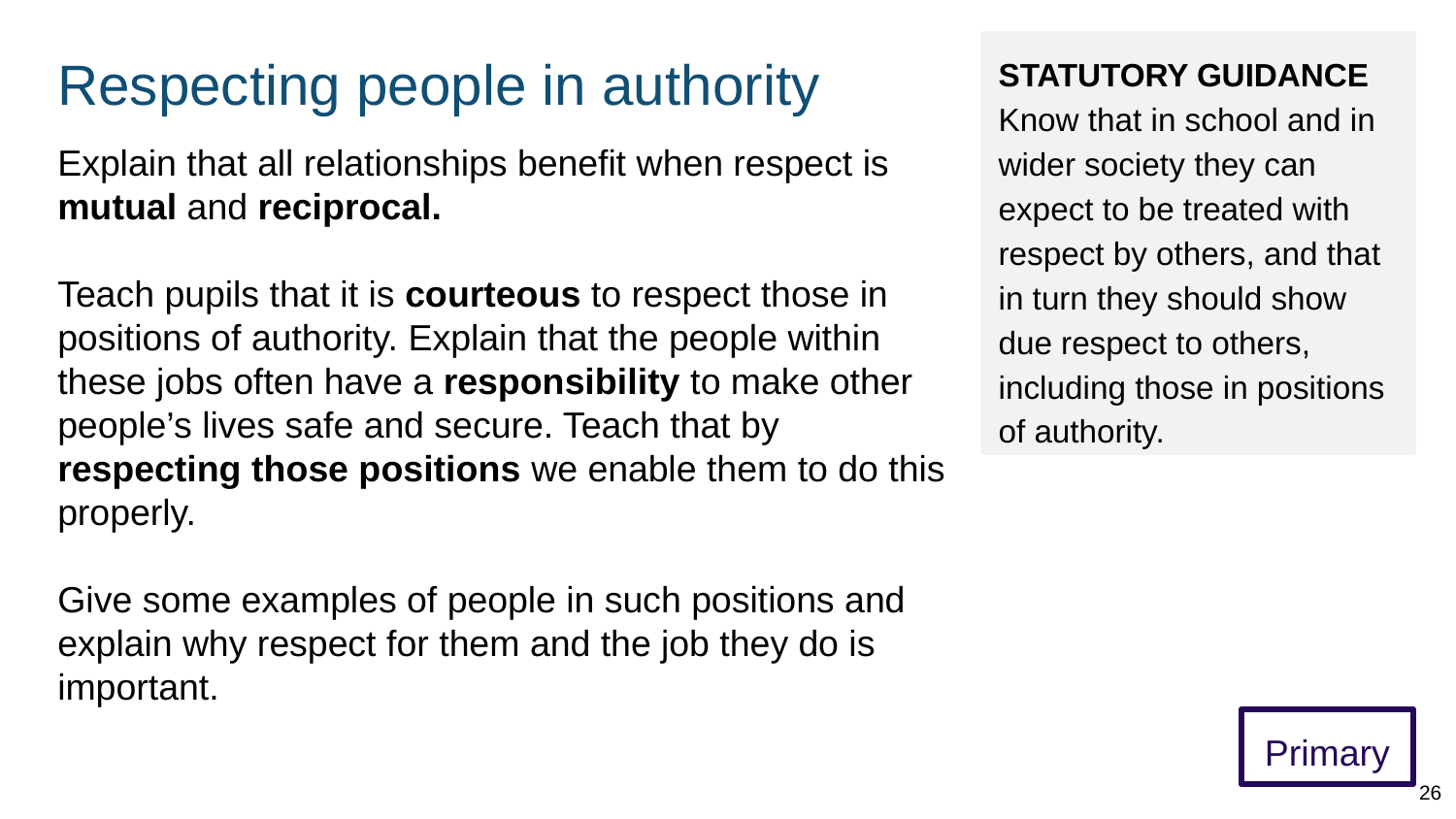

# Respecting people in authority
STATUTORY GUIDANCE
Know that in school and in wider society they can expect to be treated with respect by others, and that in turn they should show due respect to others, including those in positions of authority.

Explain that all relationships benefit when respect is mutual and reciprocal.

Teach pupils that it is courteous to respect those in positions of authority. Explain that the people within these jobs often have a responsibility to make other people’s lives safe and secure. Teach that by respecting those positions we enable them to do this properly.

Give some examples of people in such positions and explain why respect for them and the job they do is important.

Primary
26